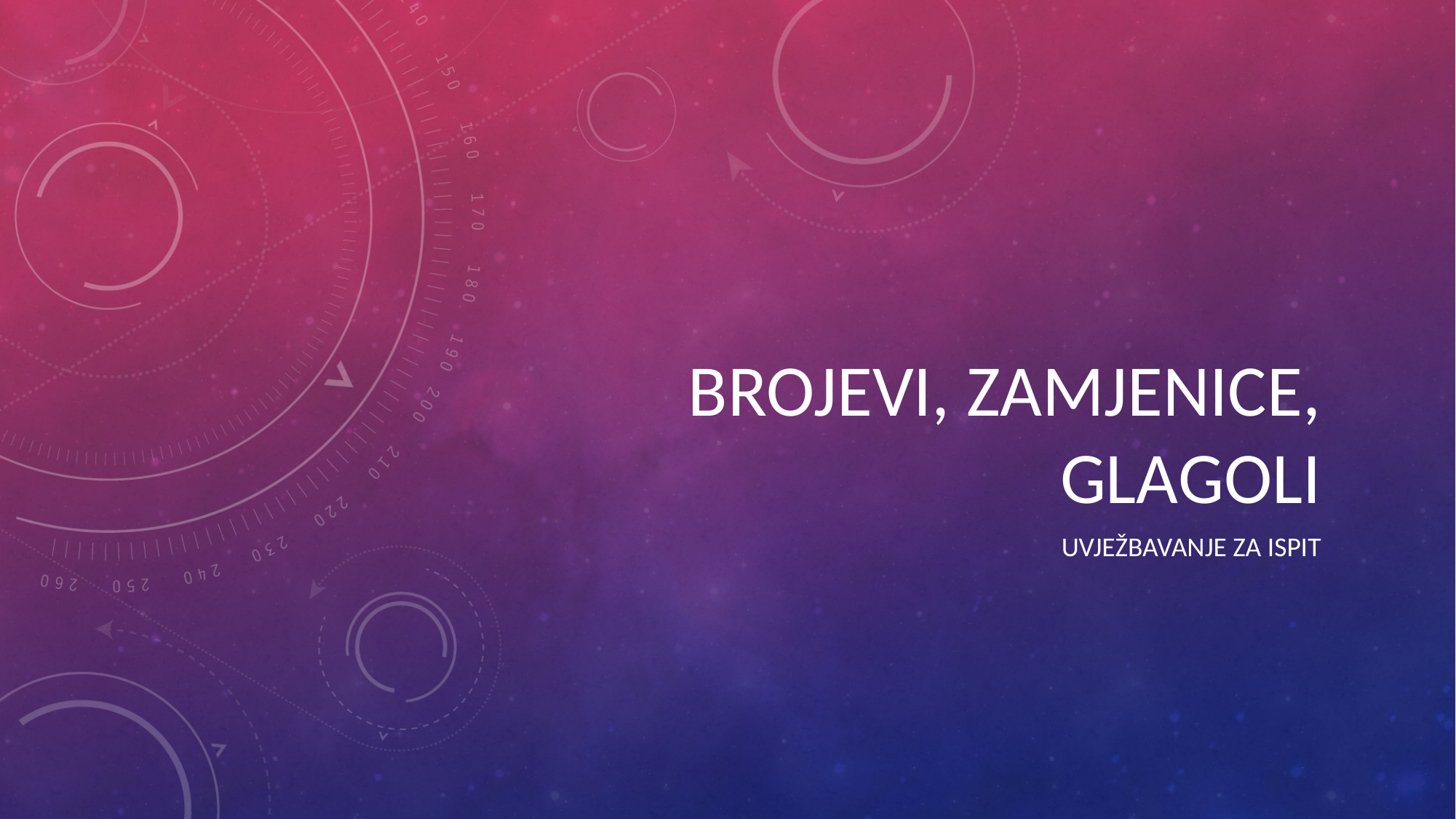

# Brojevi, zamjenice, glagoli
Uvježbavanje za ispit